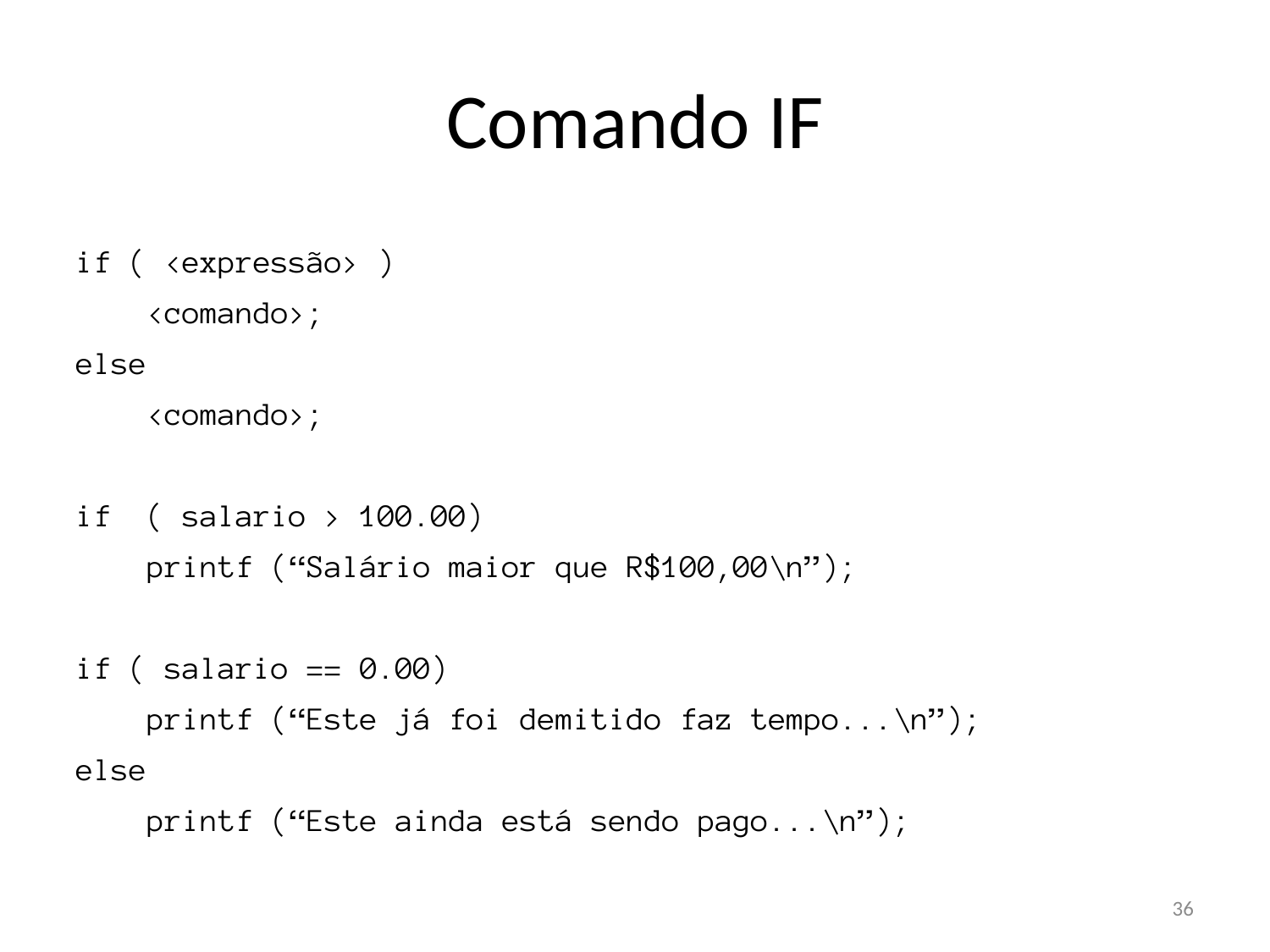

# Comando IF
if ( <expressão> )
    <comando>;
else
    <comando>;

if  ( salario > 100.00)
    printf (“Salário maior que R$100,00\n”);

if ( salario == 0.00)
    printf (“Este já foi demitido faz tempo...\n”);
else
    printf (“Este ainda está sendo pago...\n”);

36